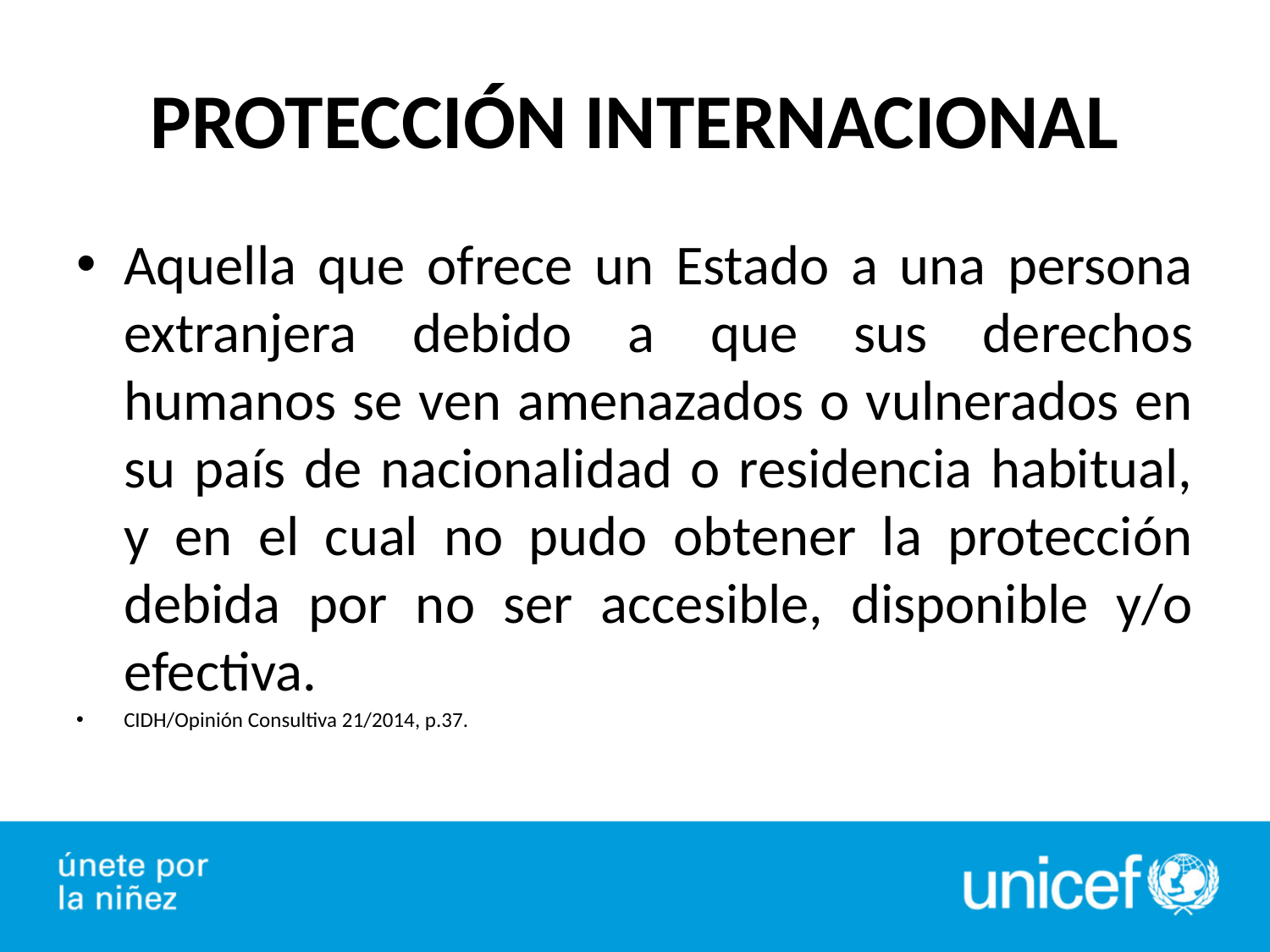

# PROTECCIÓN INTERNACIONAL
Aquella que ofrece un Estado a una persona extranjera debido a que sus derechos humanos se ven amenazados o vulnerados en su país de nacionalidad o residencia habitual, y en el cual no pudo obtener la protección debida por no ser accesible, disponible y/o efectiva.
CIDH/Opinión Consultiva 21/2014, p.37.